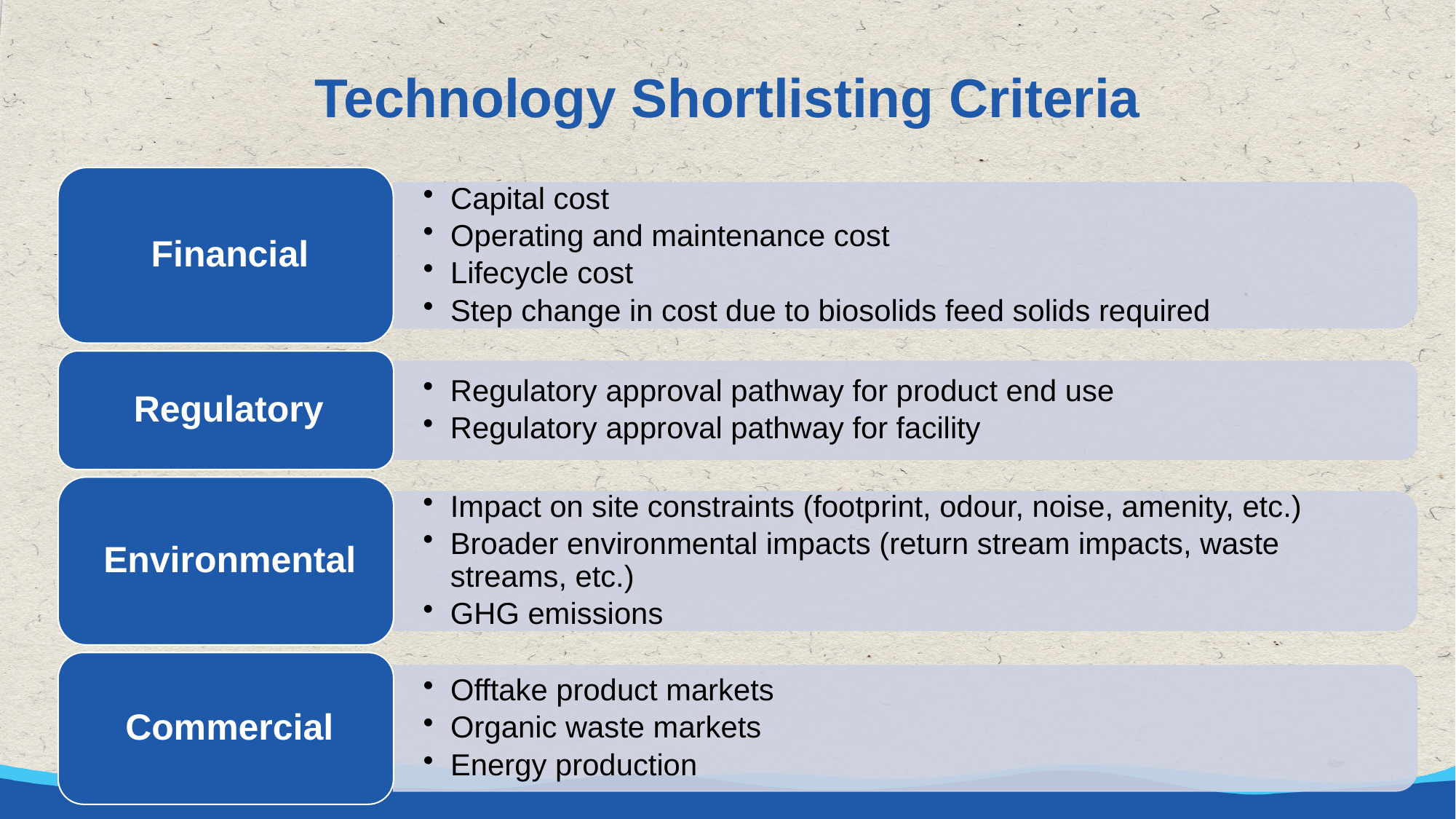

Technology Shortlisting Criteria
Capital cost
Operating and maintenance cost
Lifecycle cost
Step change in cost due to biosolids feed solids required
Financial
Regulatory approval pathway for product end use
Regulatory approval pathway for facility
Regulatory
Impact on site constraints (footprint, odour, noise, amenity, etc.)
Broader environmental impacts (return stream impacts, waste streams, etc.)
GHG emissions
Environmental
Offtake product markets
Organic waste markets
Energy production
Commercial